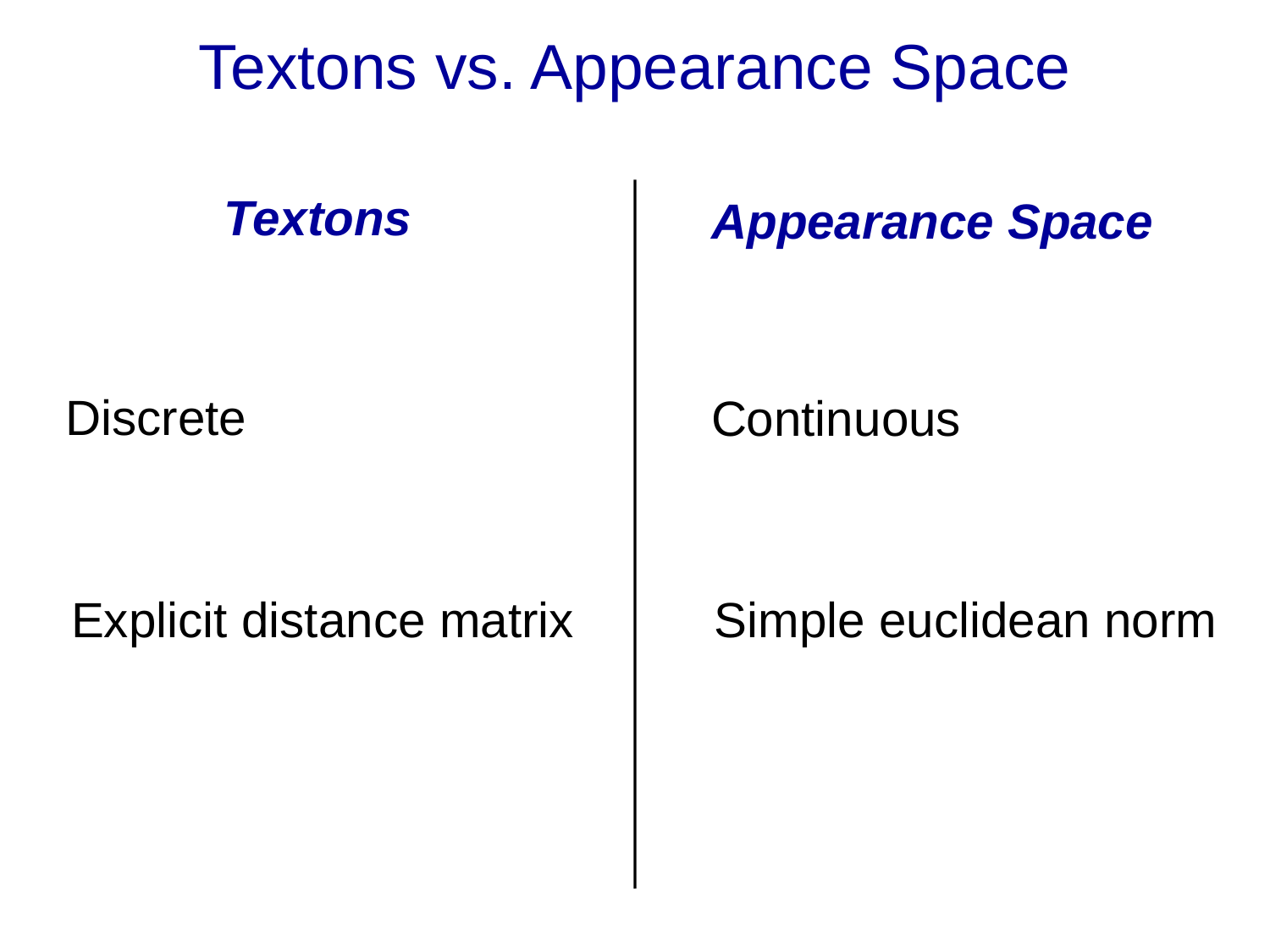

# Textons vs. Appearance Space
Textons

Appearance Space
Discrete
Continuous
Explicit distance matrix
Simple euclidean norm